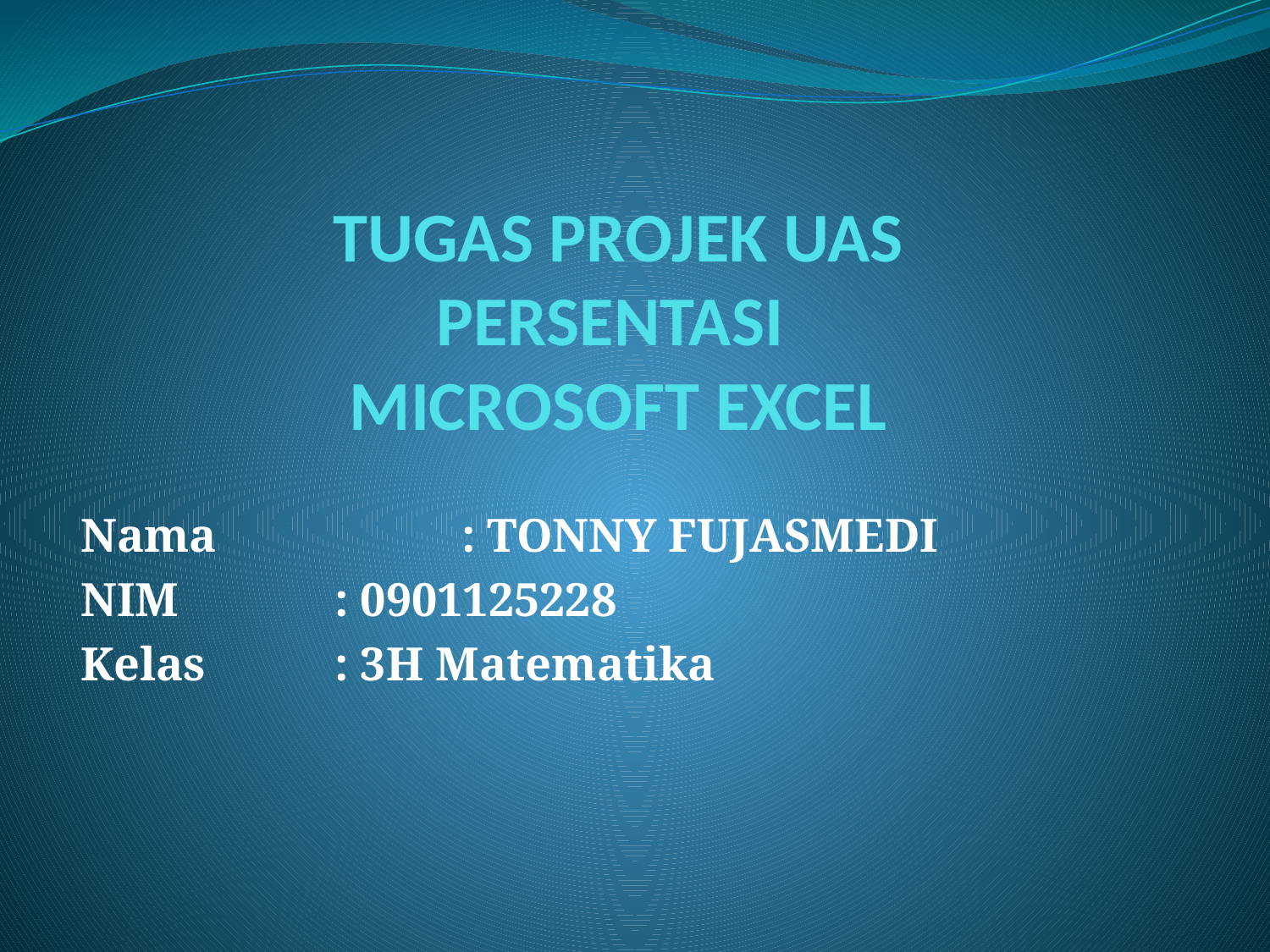

# TUGAS PROJEK UAS PERSENTASI MICROSOFT EXCEL
Nama		: TONNY FUJASMEDI
NIM		: 0901125228
Kelas		: 3H Matematika